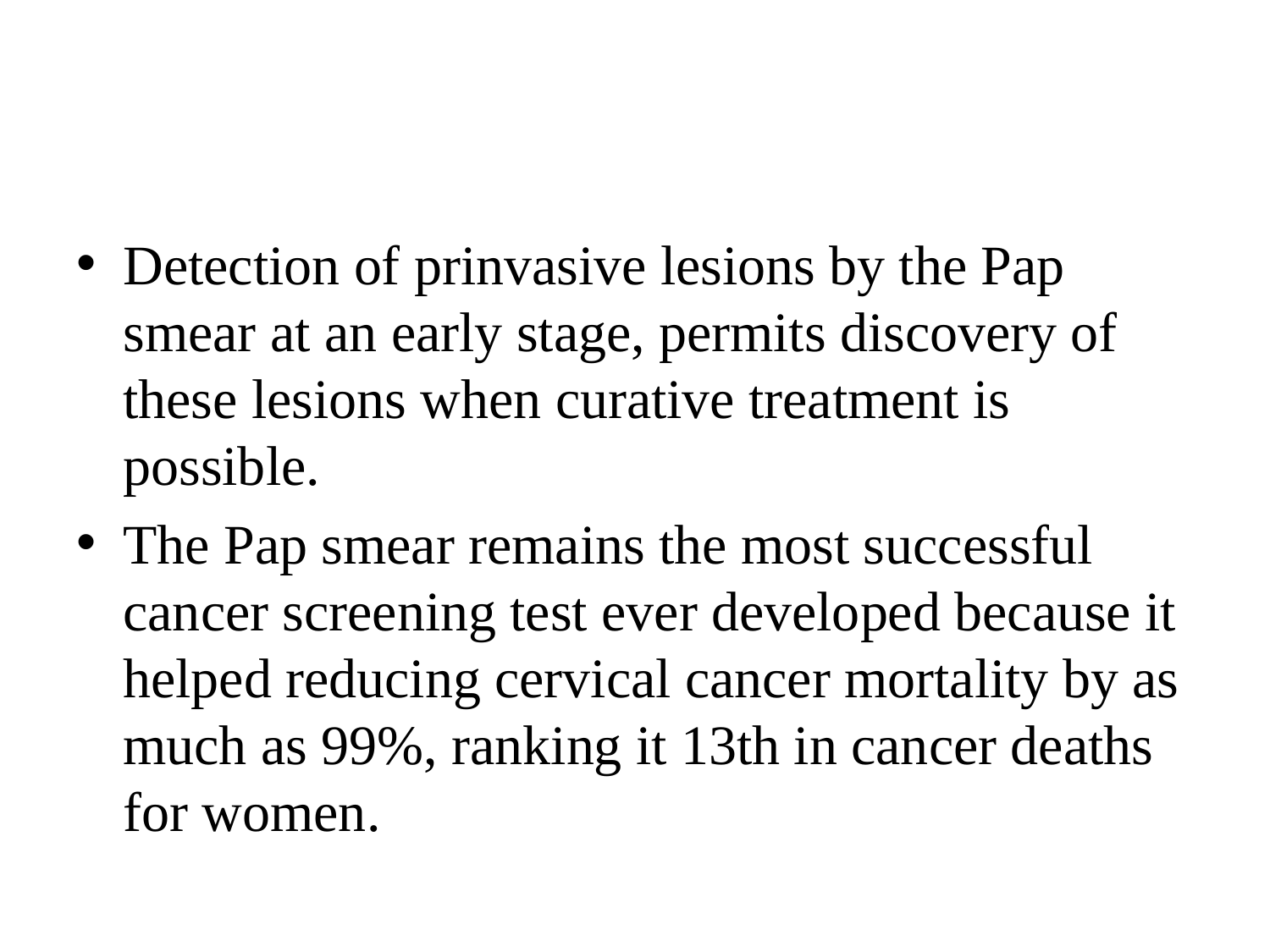

#
Detection of prinvasive lesions by the Pap smear at an early stage, permits discovery of these lesions when curative treatment is possible.
The Pap smear remains the most successful cancer screening test ever developed because it helped reducing cervical cancer mortality by as much as 99%, ranking it 13th in cancer deaths for women.